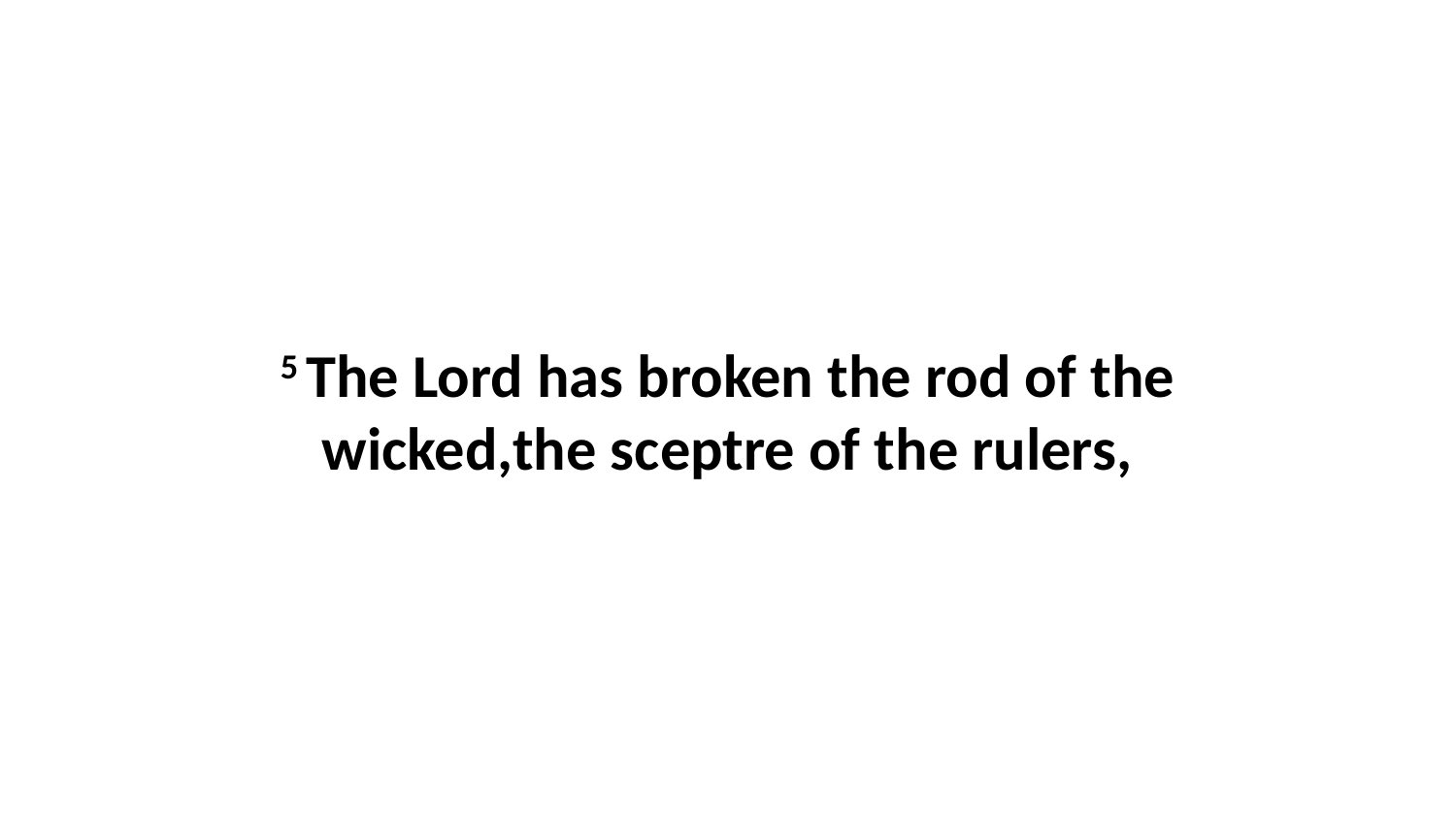

5 The Lord has broken the rod of the wicked,the sceptre of the rulers,